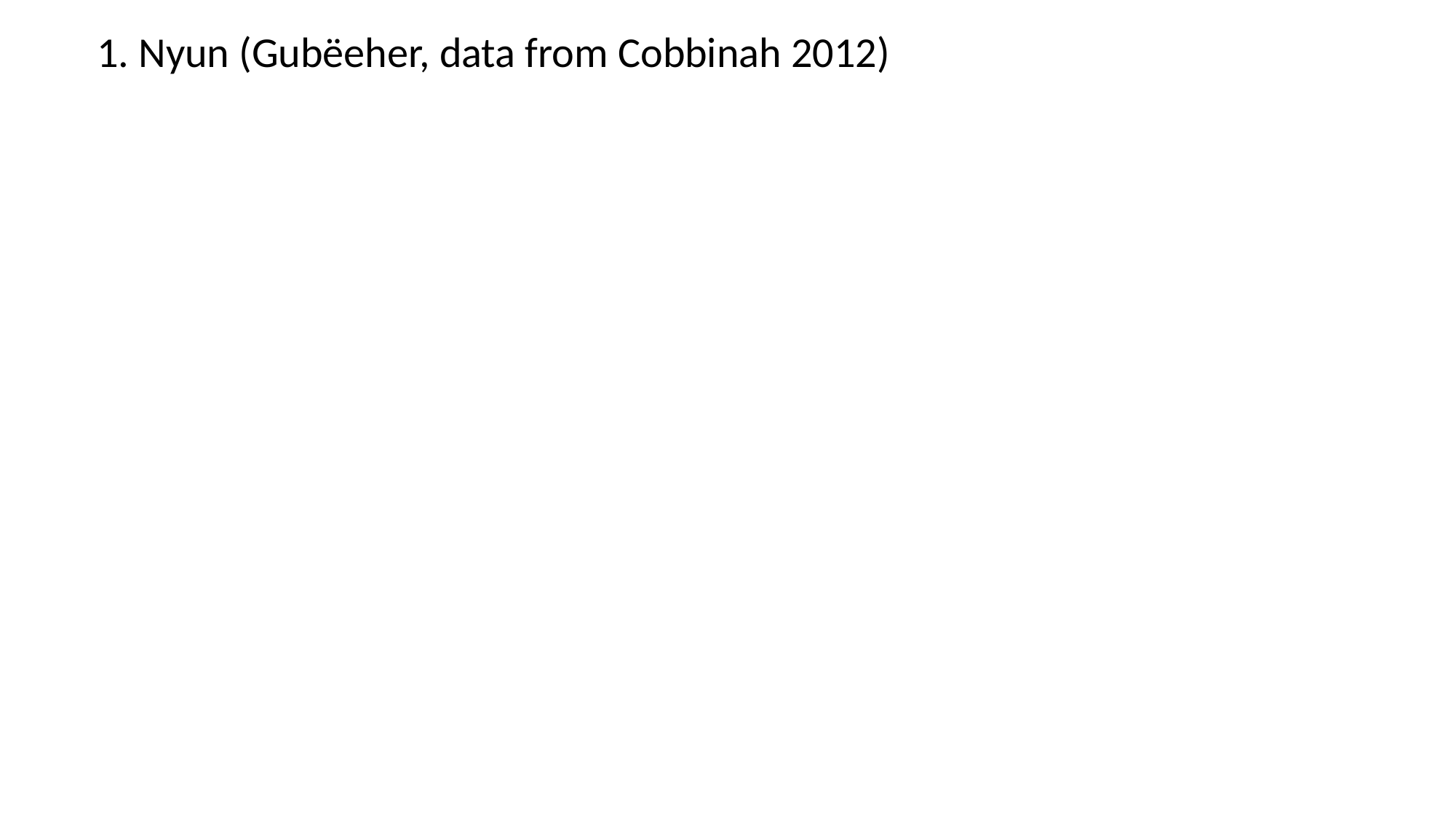

# 1. Nyun (Gubëeher, data from Cobbinah 2012)